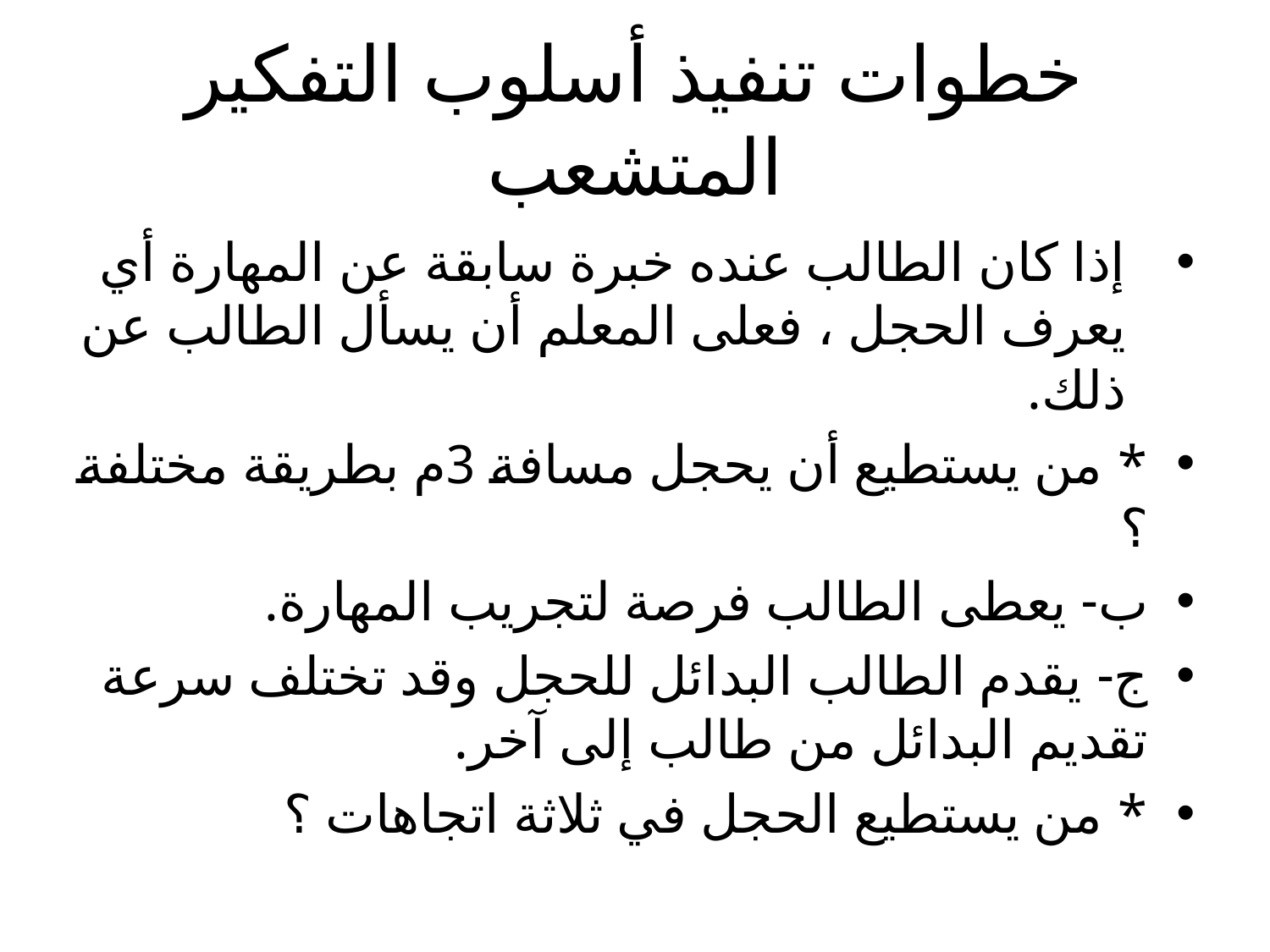

# خطوات تنفيذ أسلوب التفكير المتشعب
إذا كان الطالب عنده خبرة سابقة عن المهارة أي يعرف الحجل ، فعلى المعلم أن يسأل الطالب عن ذلك.
* من يستطيع أن يحجل مسافة 3م بطريقة مختلفة ؟
ب- يعطى الطالب فرصة لتجريب المهارة.
ج- يقدم الطالب البدائل للحجل وقد تختلف سرعة تقديم البدائل من طالب إلى آخر.
* من يستطيع الحجل في ثلاثة اتجاهات ؟